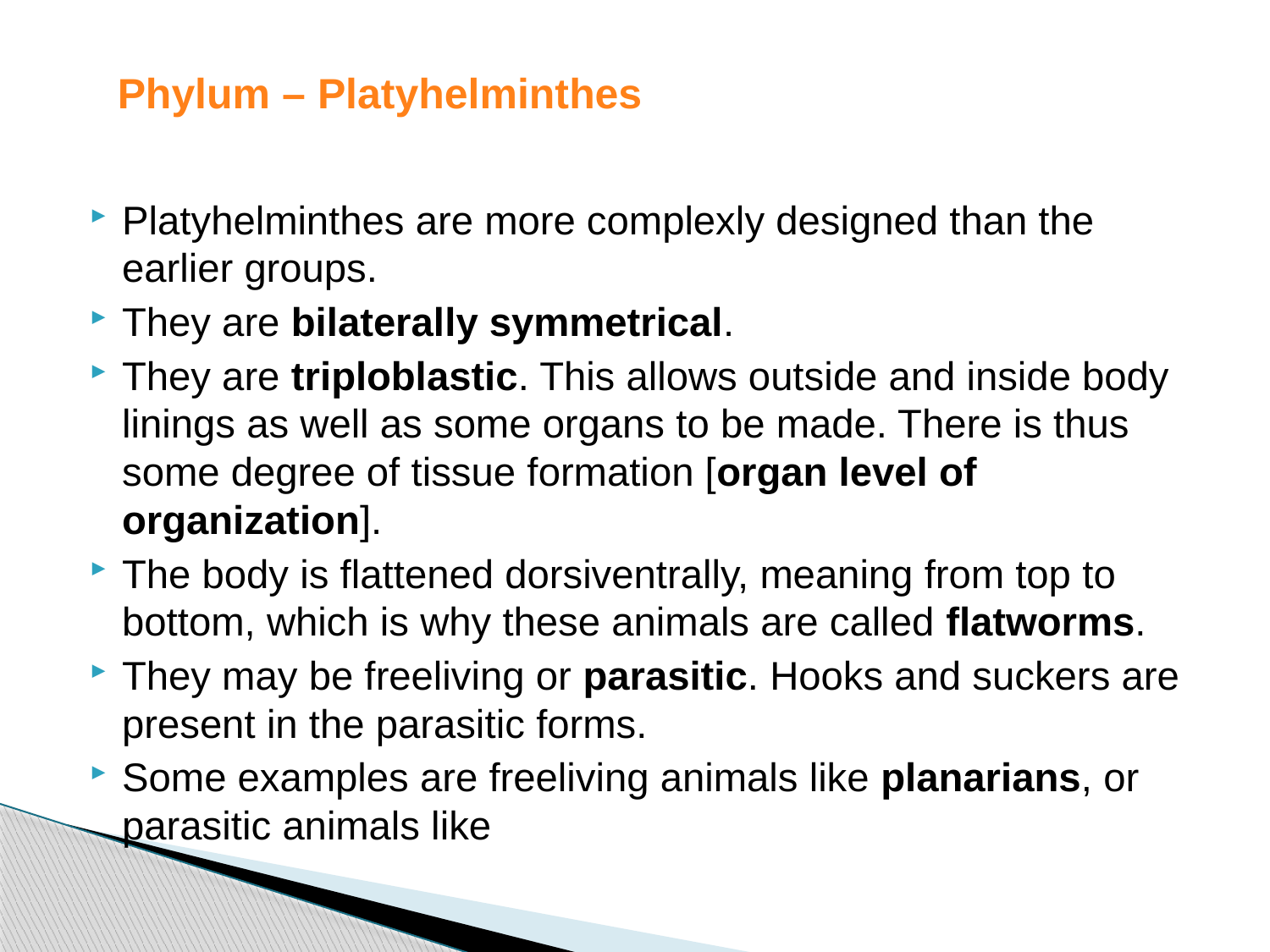

Phylum – Platyhelminthes
Platyhelminthes are more complexly designed than the earlier groups.
They are bilaterally symmetrical.
They are triploblastic. This allows outside and inside body linings as well as some organs to be made. There is thus some degree of tissue formation [organ level of organization].
The body is flattened dorsiventrally, meaning from top to bottom, which is why these animals are called flatworms.
They may be freeliving or parasitic. Hooks and suckers are present in the parasitic forms.
Some examples are freeliving animals like planarians, or parasitic animals like